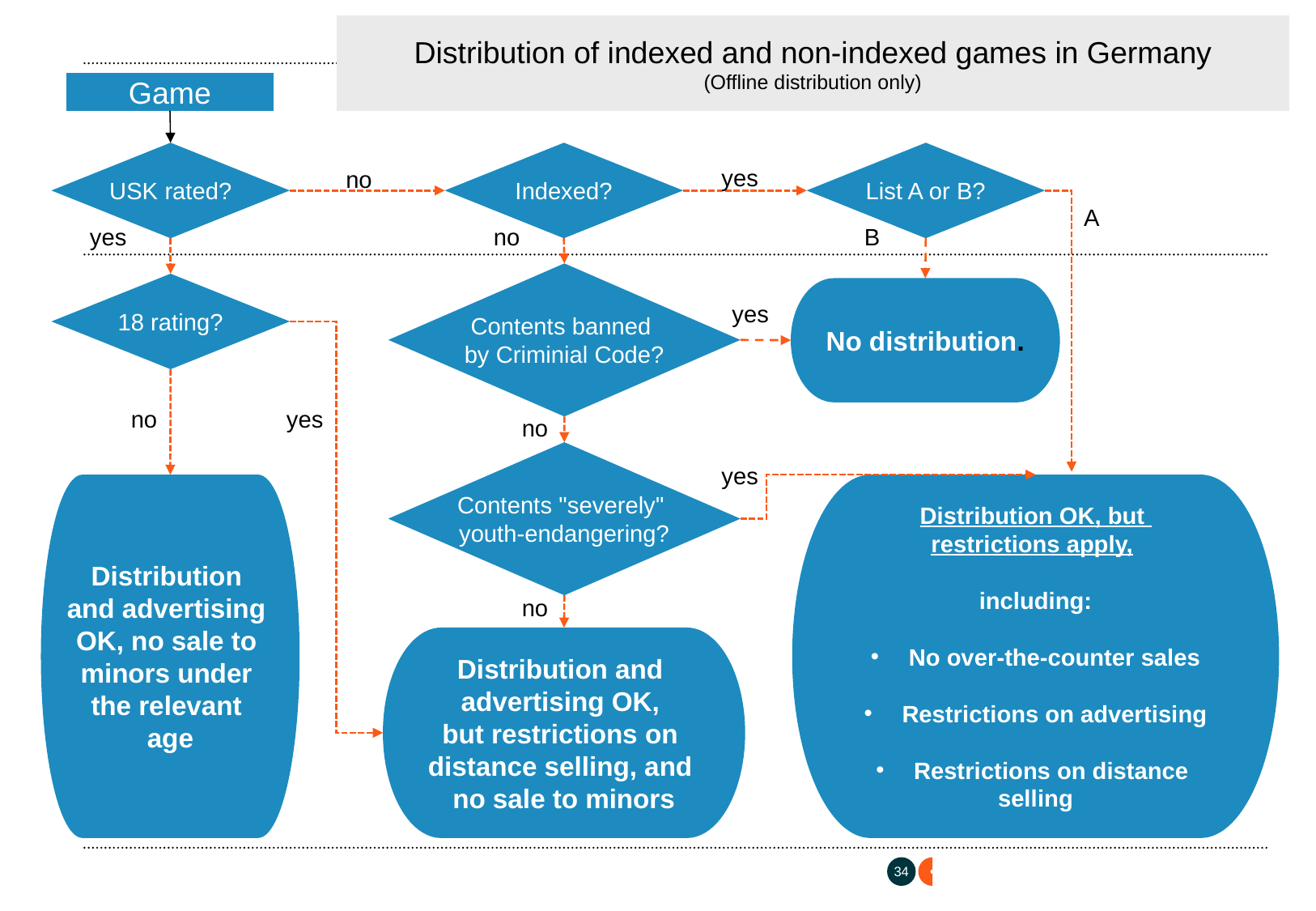

Distribution of indexed and non-indexed games in Germany
(Offline distribution only)
Game
USK rated?
Indexed?
List A or B?
yes
no
A
yes
no
B
Contents banned
by Criminial Code?
18 rating?
No distribution.
yes
no
yes
no
Contents "severely"
youth-endangering?
yes
Distribution
and advertising
OK, no sale to
minors under
the relevant
age
Distribution OK, but
restrictions apply,

including:

No over-the-counter sales

Restrictions on advertising

Restrictions on distance
selling
no
Distribution and
advertising OK,
but restrictions on
distance selling, and
no sale to minors
34